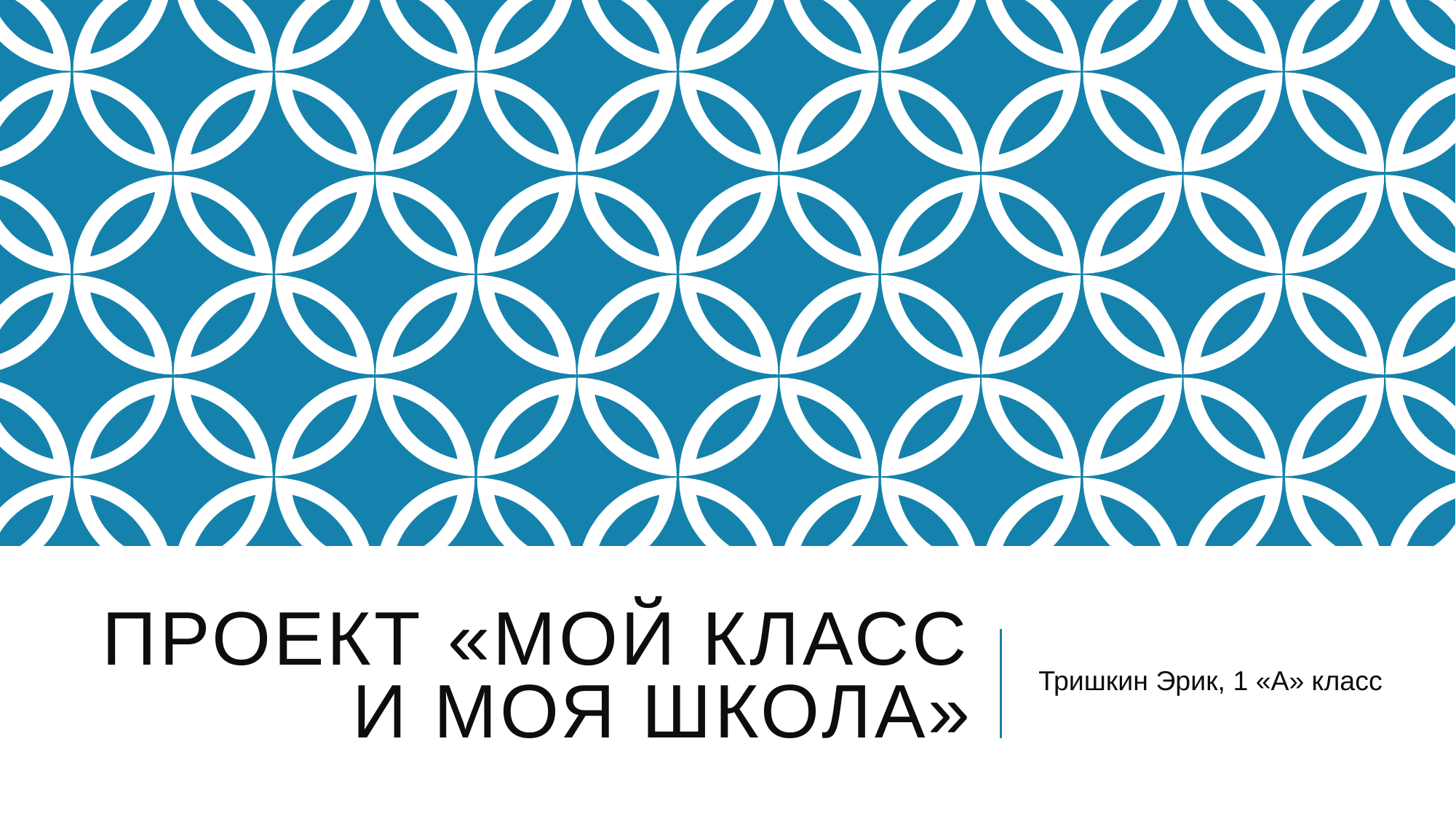

# Проект «Мой класс и моя школа»
Тришкин Эрик, 1 «А» класс